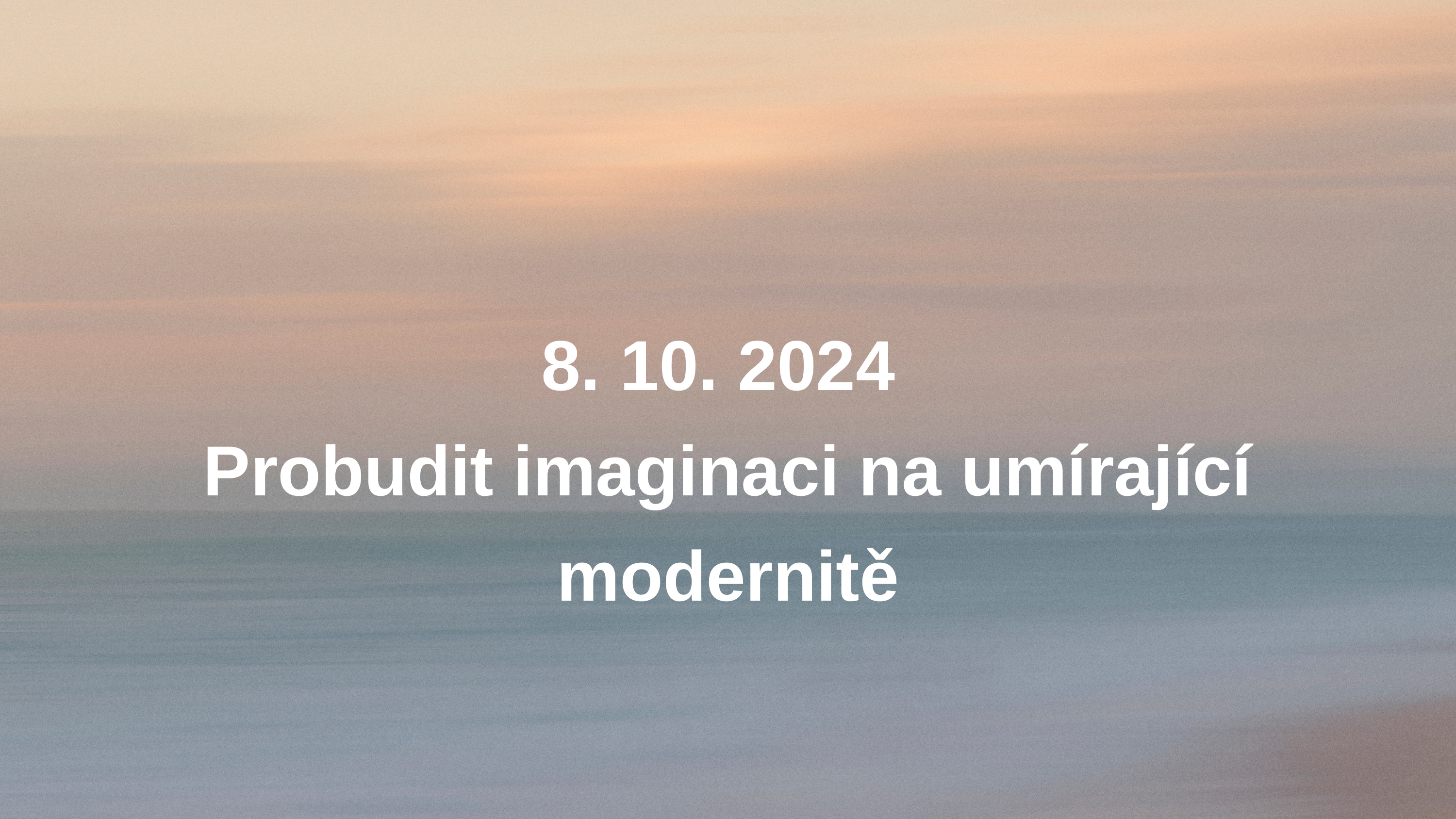

8. 10. 2024
Probudit imaginaci na umírající modernitě